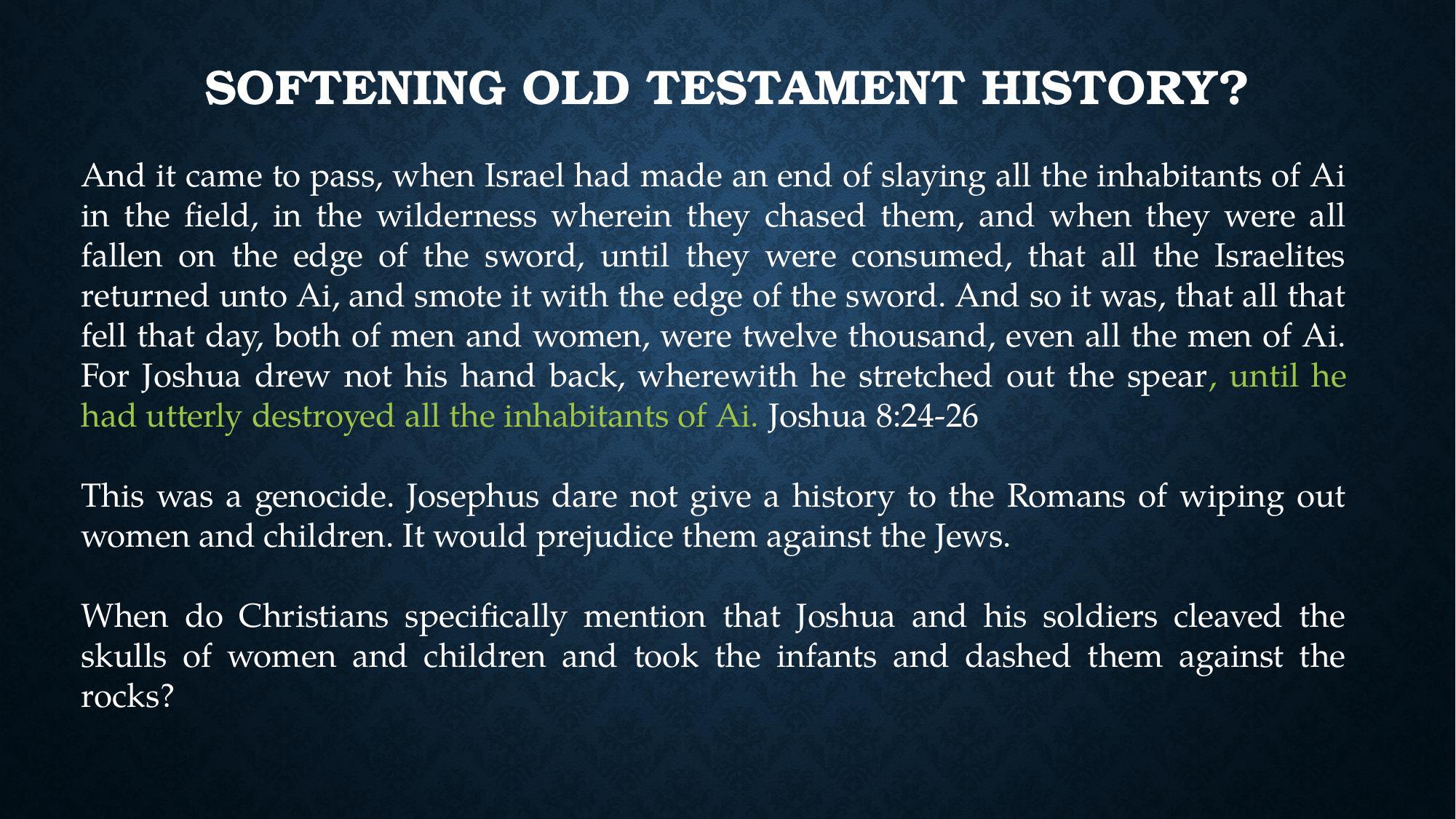

# Softening Old Testament History?
And it came to pass, when Israel had made an end of slaying all the inhabitants of Ai in the field, in the wilderness wherein they chased them, and when they were all fallen on the edge of the sword, until they were consumed, that all the Israelites returned unto Ai, and smote it with the edge of the sword. And so it was, that all that fell that day, both of men and women, were twelve thousand, even all the men of Ai. For Joshua drew not his hand back, wherewith he stretched out the spear, until he had utterly destroyed all the inhabitants of Ai. Joshua 8:24-26

This was a genocide. Josephus dare not give a history to the Romans of wiping out women and children. It would prejudice them against the Jews.

When do Christians specifically mention that Joshua and his soldiers cleaved the skulls of women and children and took the infants and dashed them against the rocks?